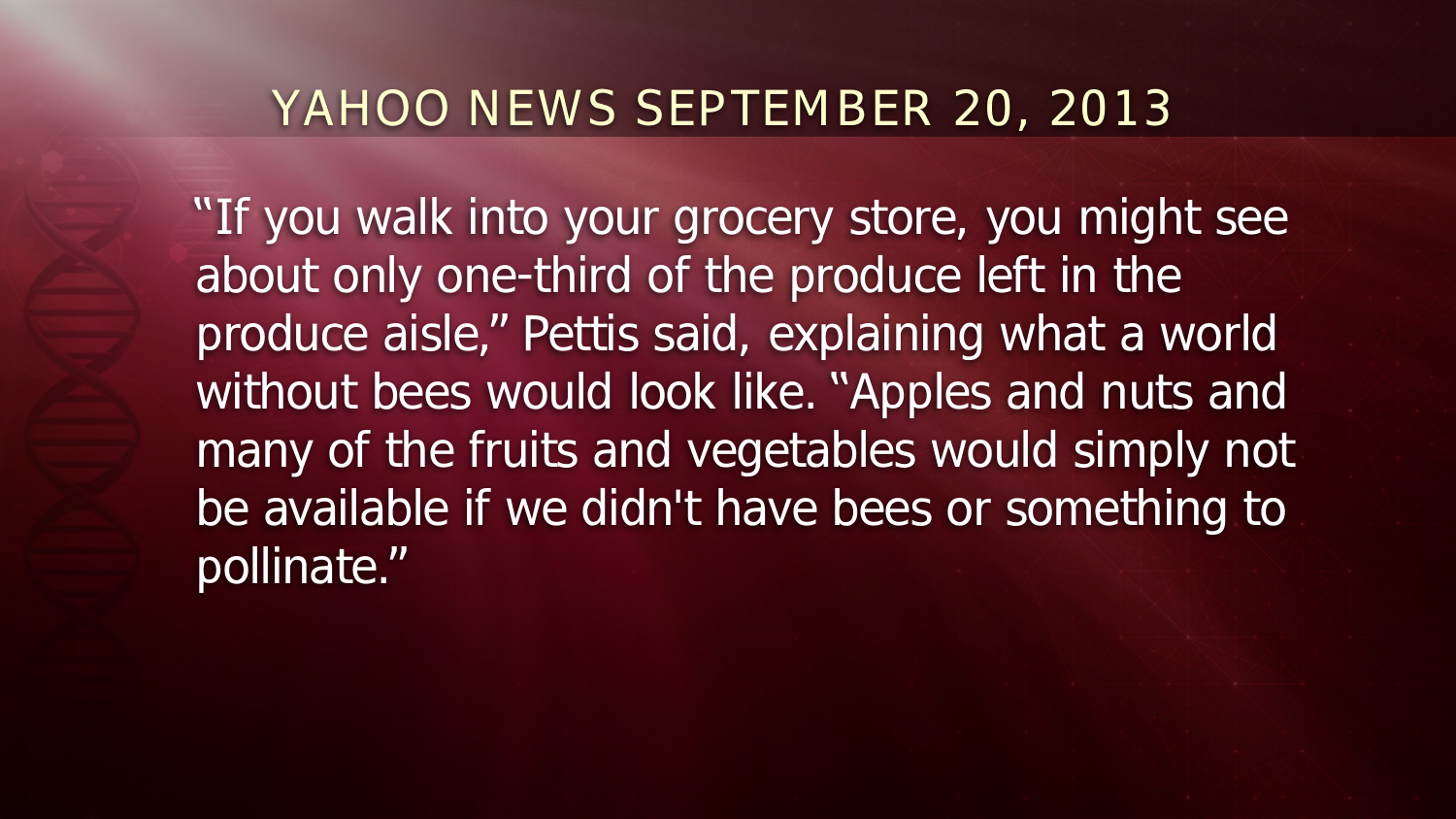

YAHOO NEWS SEPTEMBER 20, 2013

“If you walk into your grocery store, you might see about only one-third of the produce left in the produce aisle,” Pettis said, explaining what a world without bees would look like. “Apples and nuts and many of the fruits and vegetables would simply not be available if we didn't have bees or something to pollinate.”